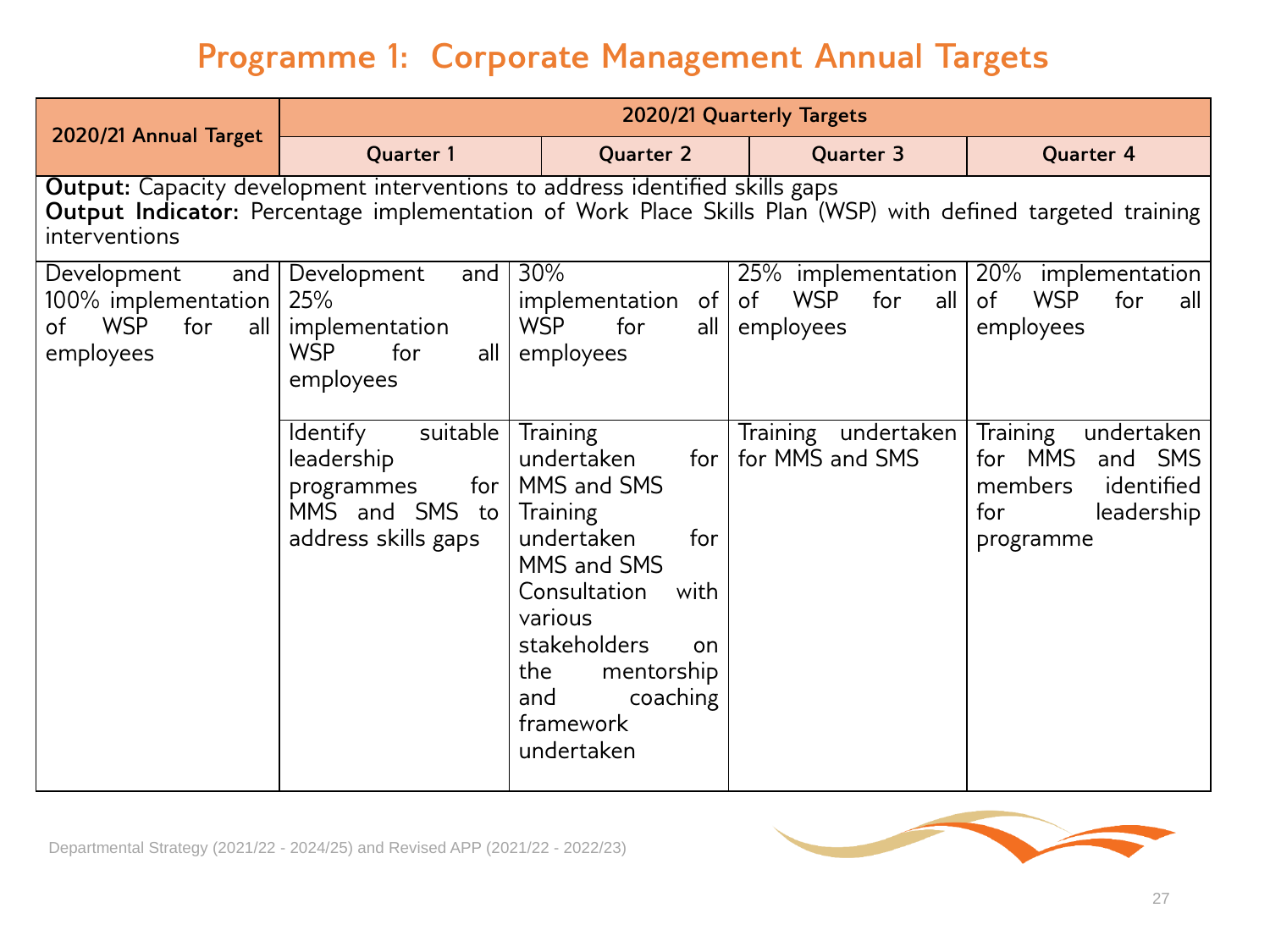

# Programme 1:  Corporate Management Annual Targets
| 2020/21 Annual Target | 2020/21 Quarterly Targets |  |  |  |  |  |
| --- | --- | --- | --- | --- | --- | --- |
|  | Quarter 1 |  | Quarter 2 |  | Quarter 3 | Quarter 4 |
| Output: Capacity development interventions to address identified skills gaps Output Indicator: Percentage implementation of Work Place Skills Plan (WSP) with defined targeted training interventions |  |  |  |  |  |  |
| Development and 100% implementation of WSP for all employees | Development and 25% implementation WSP for all employees | 30% implementation of WSP for all employees | 30% implementation of WSP for all employees | 25% implementation of WSP for all employees | 25% implementation of WSP for all employees | 20% implementation of WSP for all employees |
|  | Identify suitable leadership programmes for MMS and SMS to address skills gaps | Training undertaken for MMS and SMS Training undertaken for MMS and SMS Consultation with various stakeholders on the mentorship and coaching framework undertaken |  | Training undertaken for MMS and SMS |  | Training undertaken for MMS and SMS members identified for leadership programme |
Departmental Strategy (2021/22 - 2024/25) and Revised APP (2021/22 - 2022/23)
27